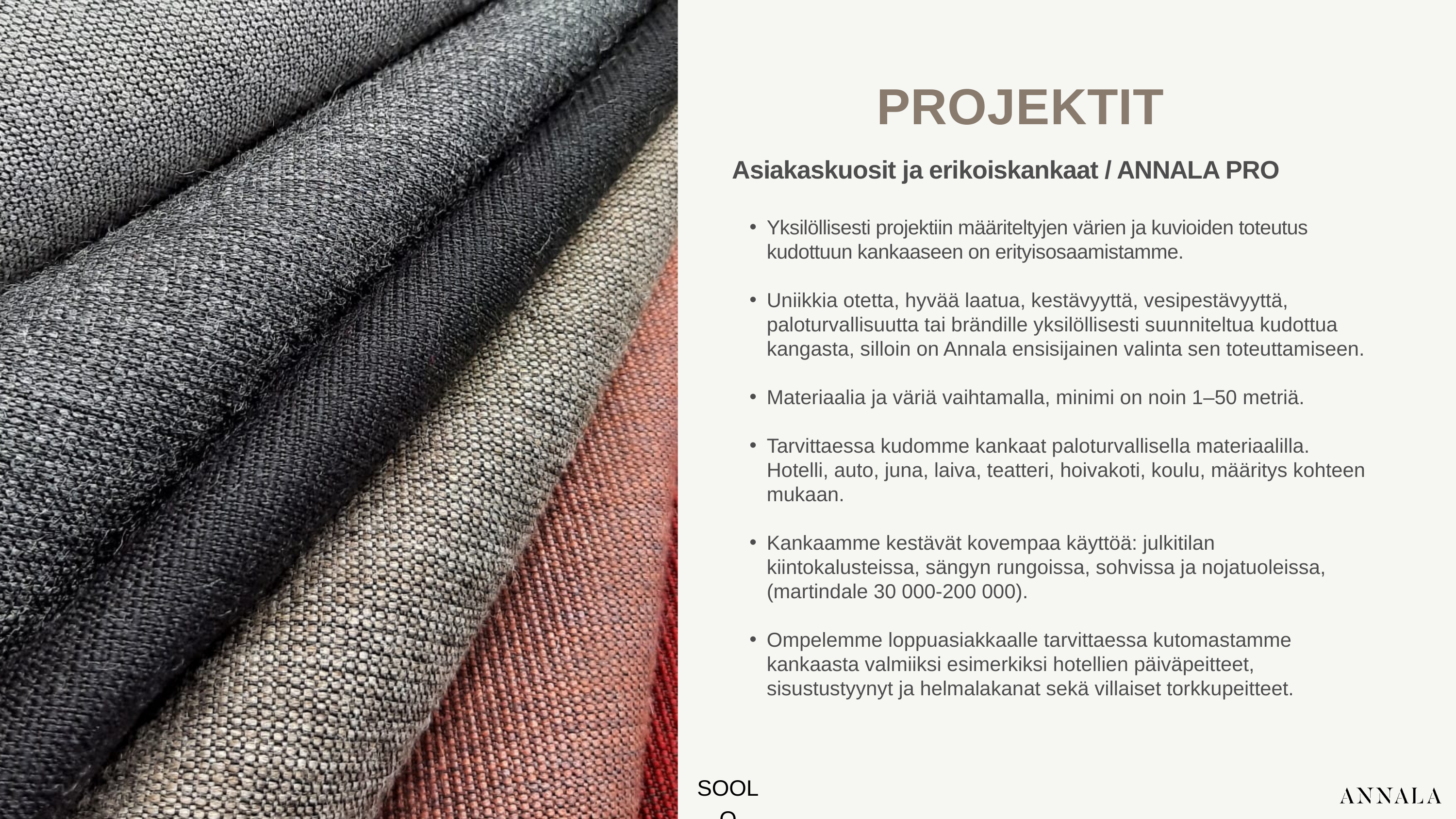

PROJEKTIT
Asiakaskuosit ja erikoiskankaat / ANNALA PRO

Yksilöllisesti projektiin määriteltyjen värien ja kuvioiden toteutus kudottuun kankaaseen on erityisosaamistamme.

Uniikkia otetta, hyvää laatua, kestävyyttä, vesipestävyyttä, paloturvallisuutta tai brändille yksilöllisesti suunniteltua kudottua kangasta, silloin on Annala ensisijainen valinta sen toteuttamiseen.

Materiaalia ja väriä vaihtamalla, minimi on noin 1–50 metriä.

Tarvittaessa kudomme kankaat paloturvallisella materiaalilla. Hotelli, auto, juna, laiva, teatteri, hoivakoti, koulu, määritys kohteen mukaan.

Kankaamme kestävät kovempaa käyttöä: julkitilan kiintokalusteissa, sängyn rungoissa, sohvissa ja nojatuoleissa, (martindale 30 000-200 000).

Ompelemme loppuasiakkaalle tarvittaessa kutomastamme kankaasta valmiiksi esimerkiksi hotellien päiväpeitteet, sisustustyynyt ja helmalakanat sekä villaiset torkkupeitteet.

SOOLO